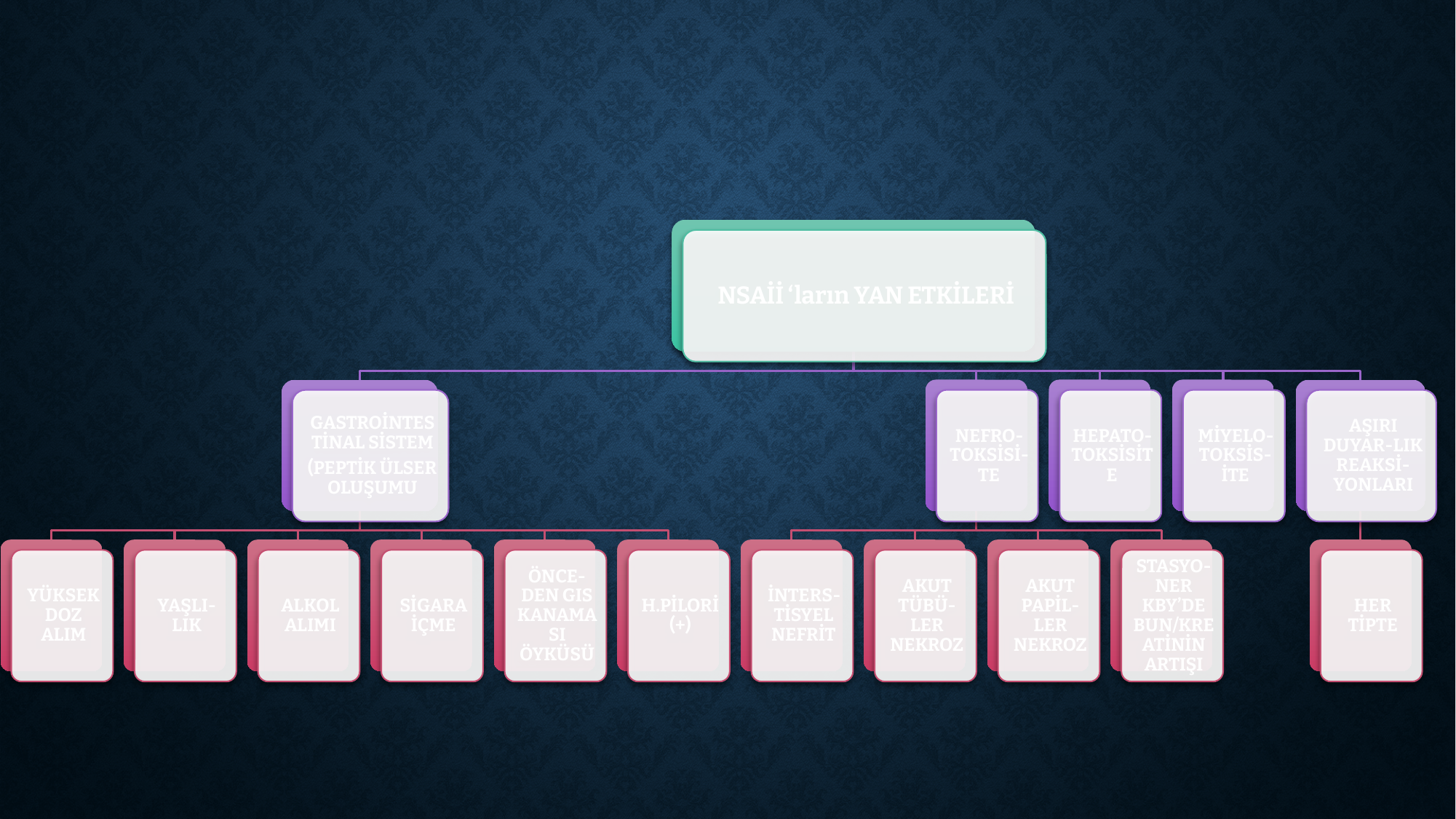

NSAİİ ‘ların YAN ETKİLERİ
GASTROİNTESTİNAL SİSTEM
(PEPTİK ÜLSER OLUŞUMU
YÜKSEK DOZ ALIM
YAŞLI-LIK
ALKOL ALIMI
SİGARA İÇME
ÖNCE-DEN GIS KANAMASI ÖYKÜSÜ
H.PİLORİ (+)
NEFRO-TOKSİSİ-TE
İNTERS-TİSYEL NEFRİT
AKUT TÜBÜ-LER NEKROZ
AKUT PAPİL-LER NEKROZ
STASYO-NER KBY’DE BUN/KREATİNİN ARTIŞI
HEPATO-TOKSİSİTE
MİYELO-TOKSİS-İTE
AŞIRI DUYAR-LIK REAKSİ-YONLARI
HER TİPTE